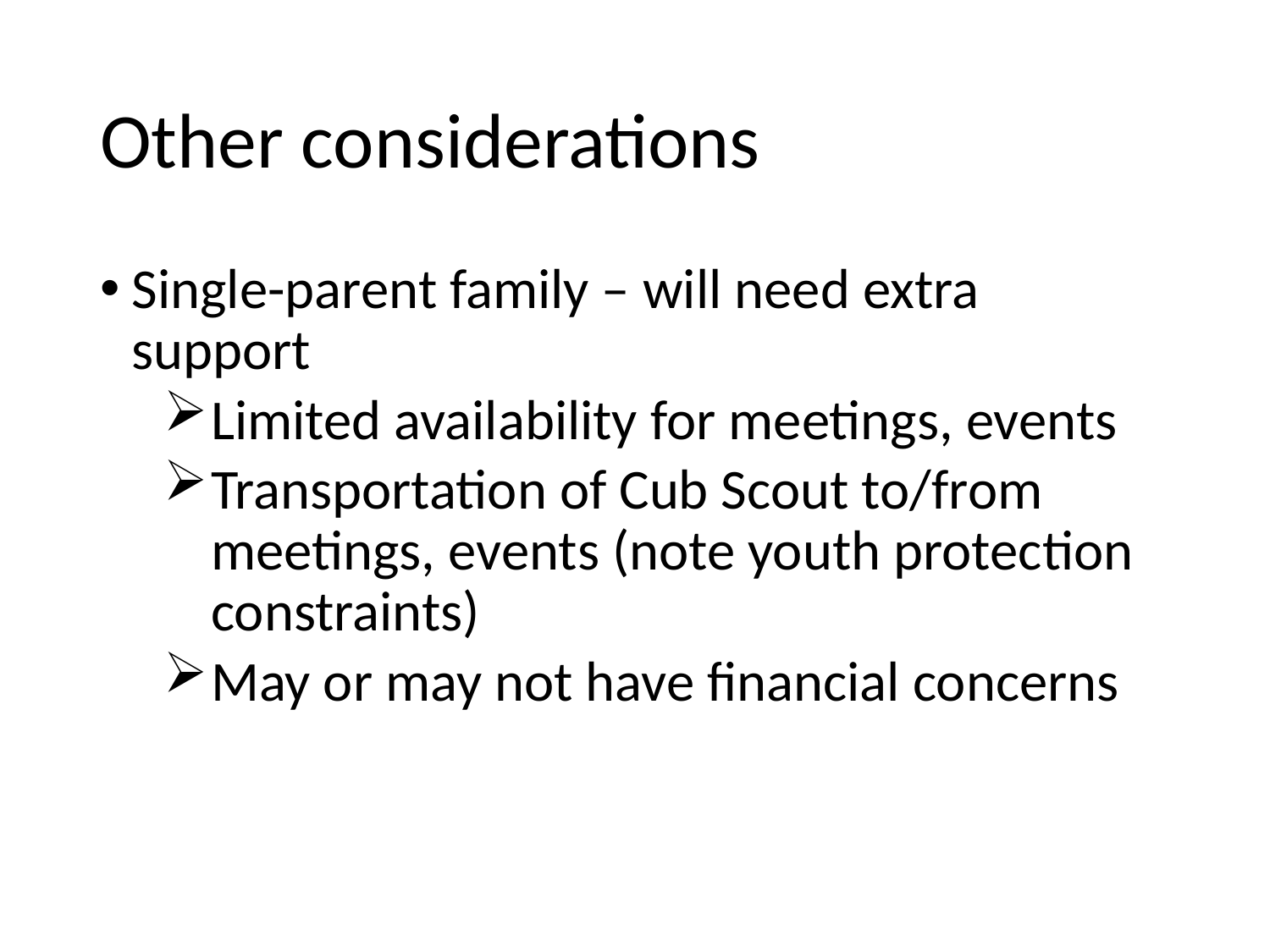

# Other considerations
Single-parent family – will need extra support
Limited availability for meetings, events
Transportation of Cub Scout to/from meetings, events (note youth protection constraints)
May or may not have financial concerns